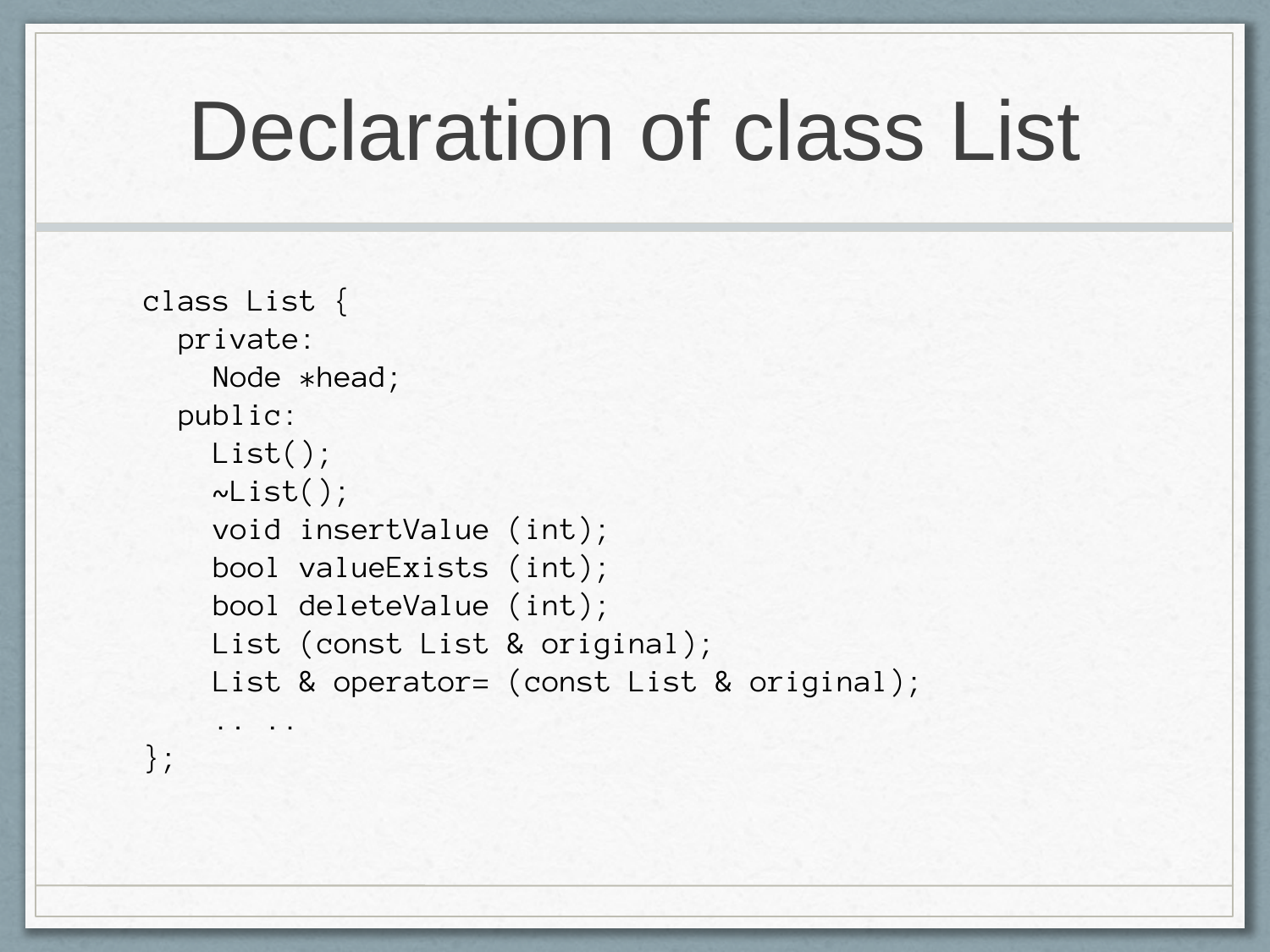

# Declaration of class List
class List {
  private:
    Node *head;
  public:
    List();
    ~List();
    void insertValue (int);
    bool valueExists (int);
    bool deleteValue (int);
    List (const List & original);
    List & operator= (const List & original);
    .. ..
};